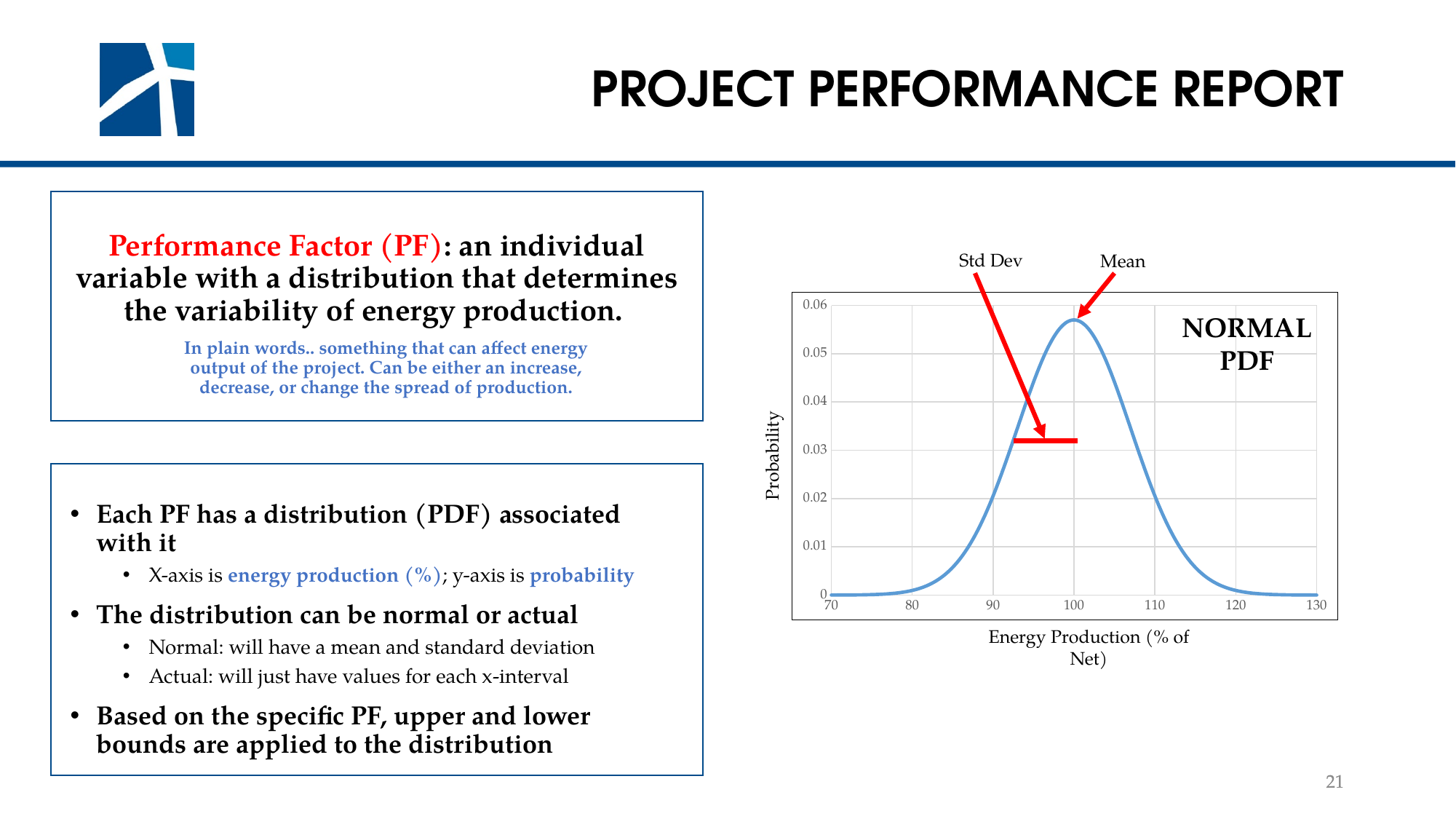

# Project Performance report

Performance Factor (PF): an individual variable with a distribution that determines the variability of energy production.
Std Dev
Mean

### Chart

| Category |  |
|---|---|
NORMAL
PDF
In plain words.. something that can affect energy output of the project. Can be either an increase, decrease, or change the spread of production.
Probability

Each PF has a distribution (PDF) associated with it
X-axis is energy production (%); y-axis is probability
The distribution can be normal or actual
Normal: will have a mean and standard deviation
Actual: will just have values for each x-interval
Based on the specific PF, upper and lower bounds are applied to the distribution
Energy Production (% of Net)
21
21